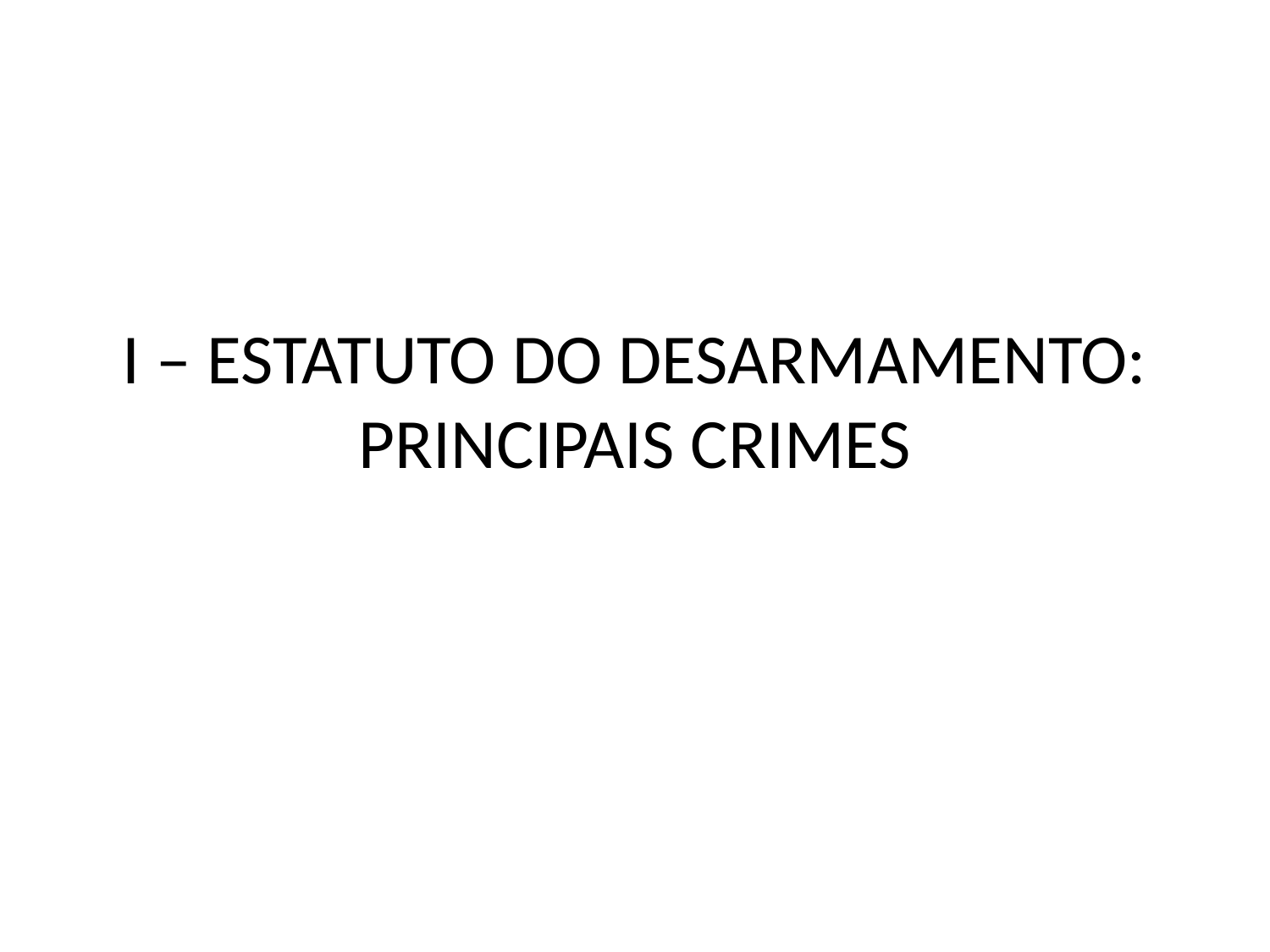

# I – ESTATUTO DO DESARMAMENTO: PRINCIPAIS CRIMES